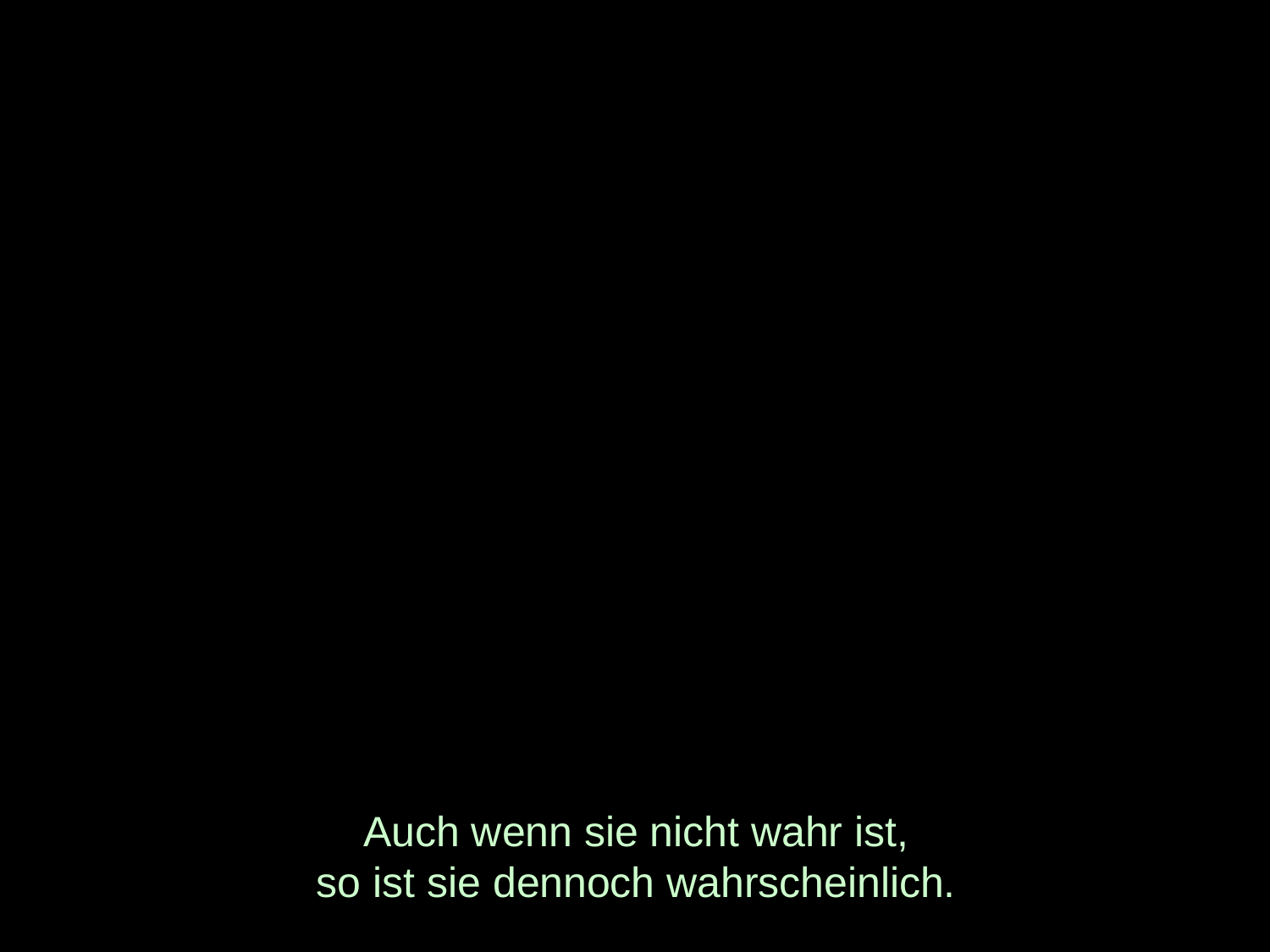

# Auch wenn sie nicht wahr ist, so ist sie dennoch wahrscheinlich.